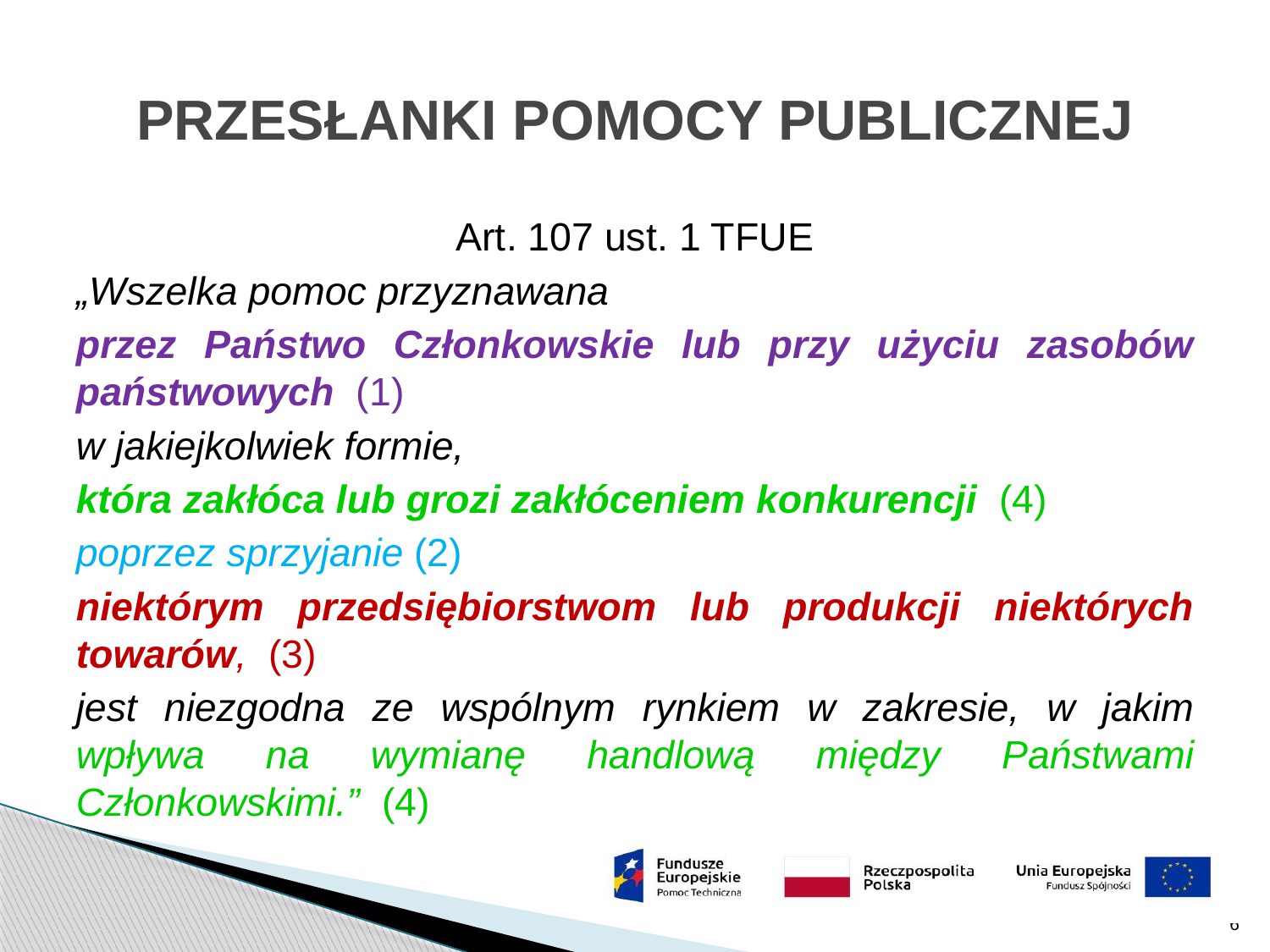

# PRZESŁANKI POMOCY PUBLICZNEJ
Art. 107 ust. 1 TFUE
„Wszelka pomoc przyznawana
przez Państwo Członkowskie lub przy użyciu zasobów państwowych  (1)
w jakiejkolwiek formie,
która zakłóca lub grozi zakłóceniem konkurencji  (4)
poprzez sprzyjanie (2)
niektórym przedsiębiorstwom lub produkcji niektórych towarów,  (3)
jest niezgodna ze wspólnym rynkiem w zakresie, w jakim wpływa na wymianę handlową między Państwami Członkowskimi.”  (4)
6